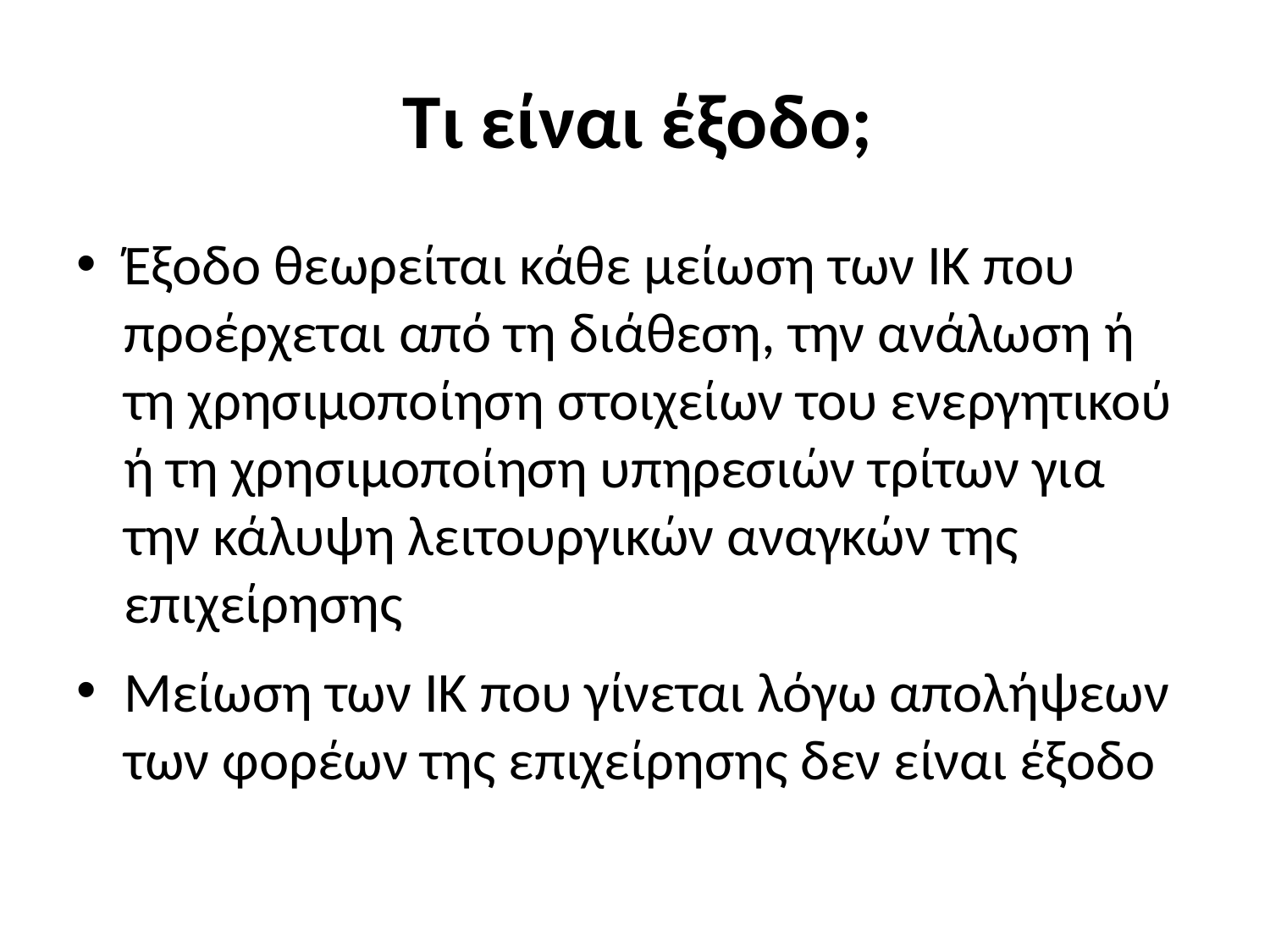

# Τι είναι έξοδο;
Έξοδο θεωρείται κάθε μείωση των IK που προέρχεται από τη διάθεση, την ανάλωση ή τη χρησιμοποίηση στοιχείων του ενεργητικού ή τη χρησιμοποίηση υπηρεσιών τρίτων για την κάλυψη λειτουργικών αναγκών της επιχείρησης
Μείωση των ΙΚ που γίνεται λόγω απολήψεων των φορέων της επιχείρησης δεν είναι έξοδο